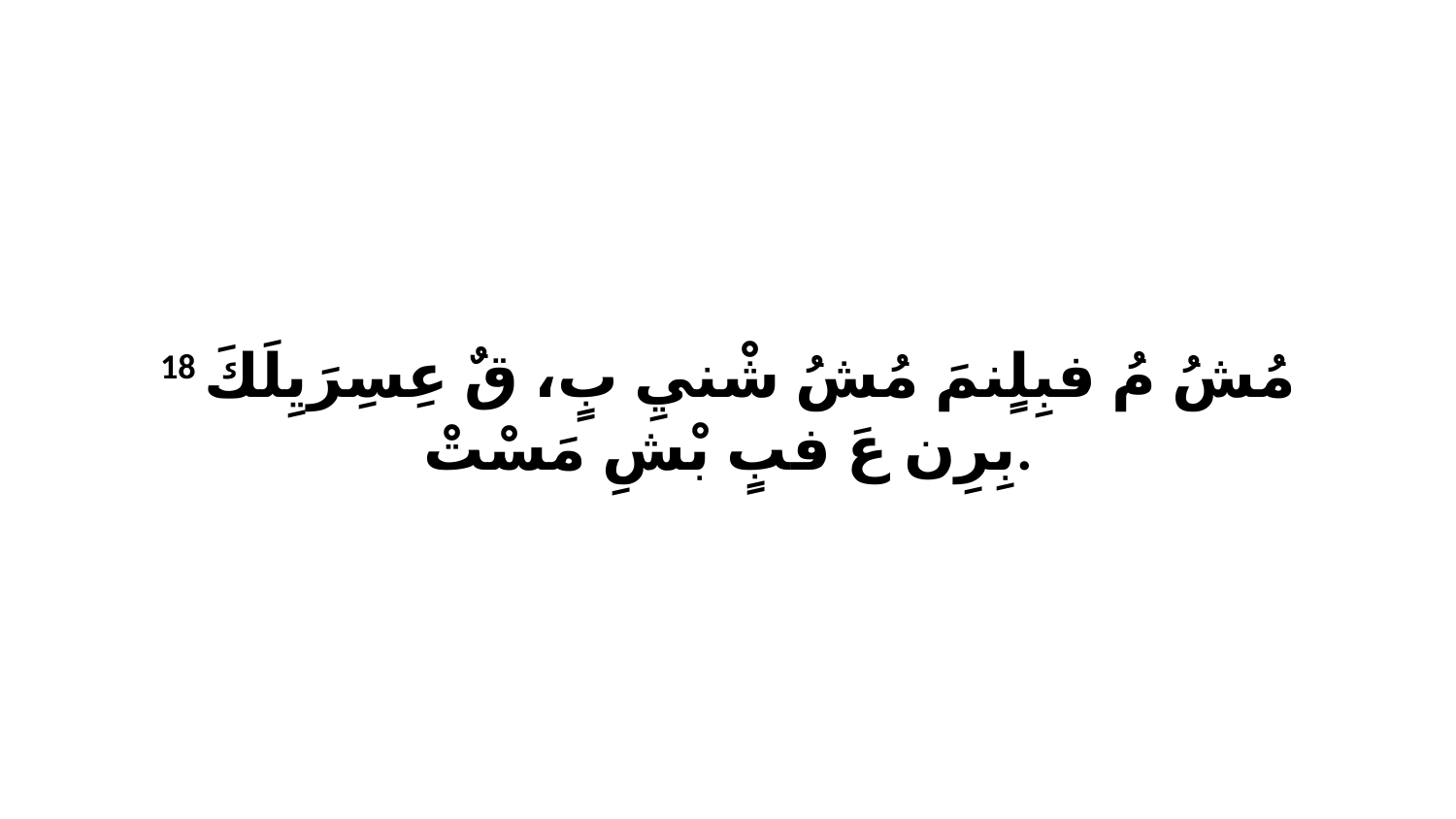

18 مُشُ مُ فبِلٍنمَ مُشُ شْنيِ بٍ، قٌ عِسِرَيِلَكَ بِرِن عَ فبٍ بْشِ مَسْتْ.